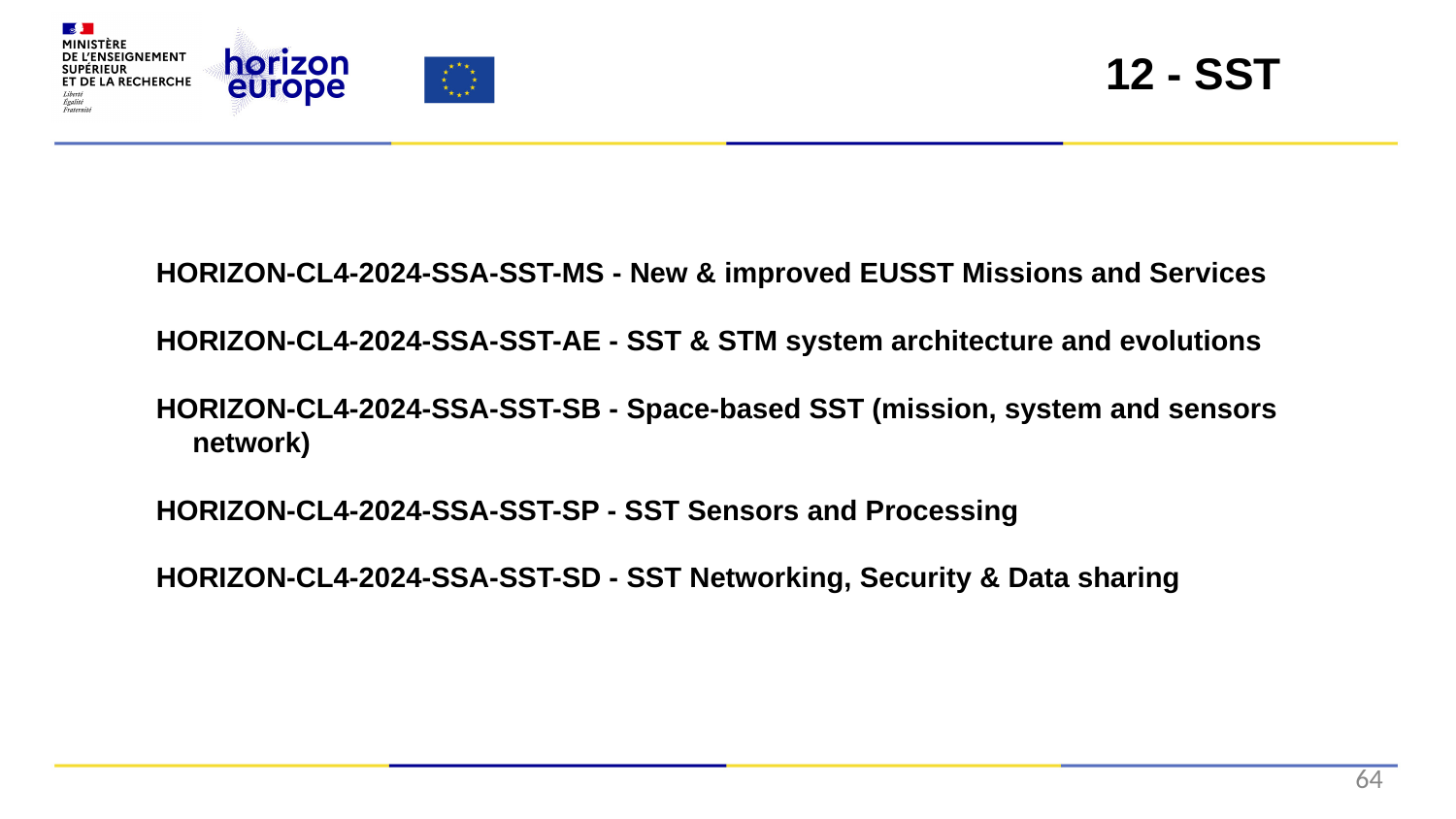

12 - SST
HORIZON-CL4-2024-SSA-SST-MS - New & improved EUSST Missions and Services

HORIZON-CL4-2024-SSA-SST-AE - SST & STM system architecture and evolutions

HORIZON-CL4-2024-SSA-SST-SB - Space-based SST (mission, system and sensors network)

HORIZON-CL4-2024-SSA-SST-SP - SST Sensors and Processing

HORIZON-CL4-2024-SSA-SST-SD - SST Networking, Security & Data sharing

64